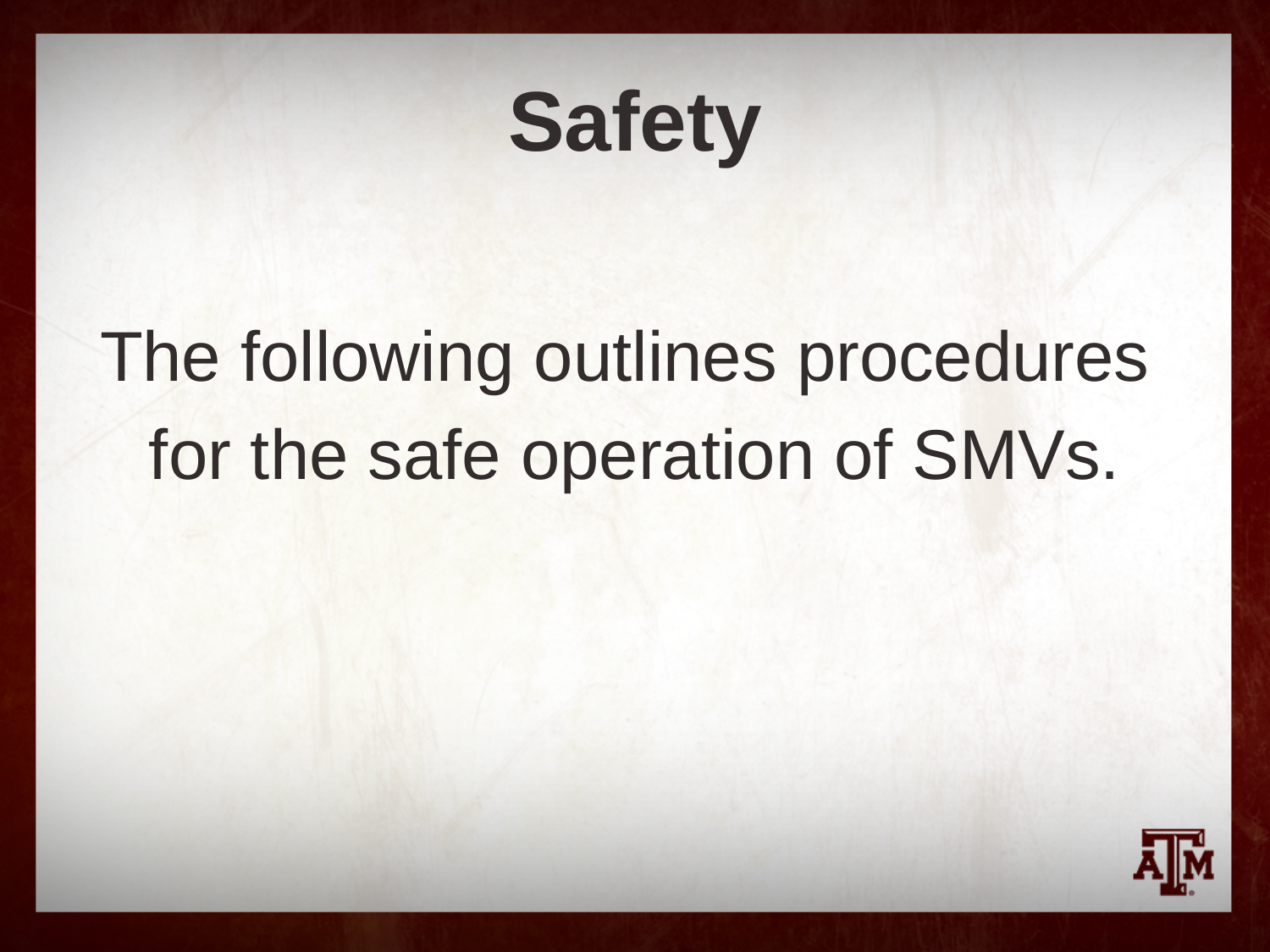

# Safety

The following outlines procedures
for the safe operation of SMVs.